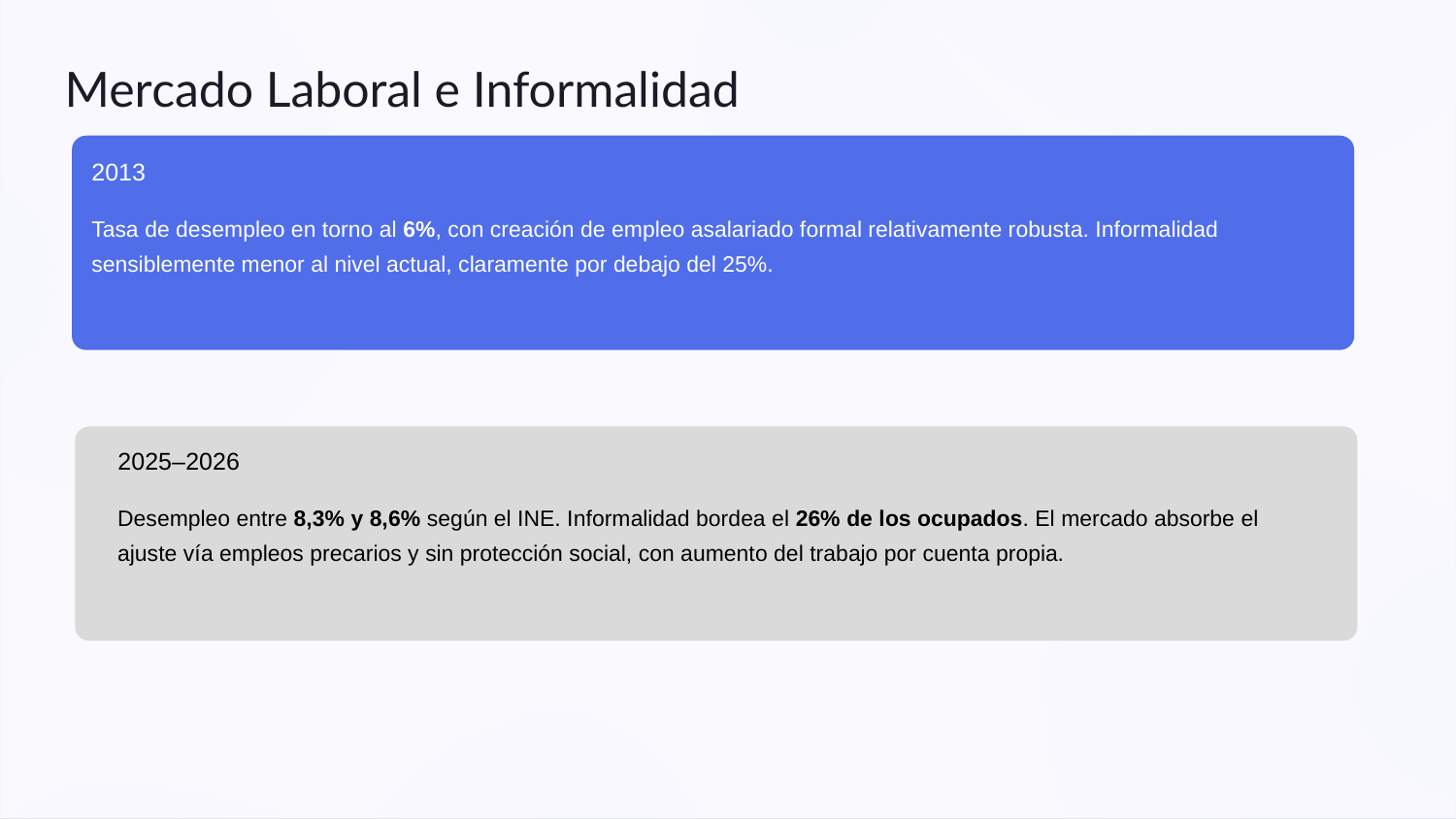

Mercado Laboral e Informalidad

2013
Tasa de desempleo en torno al 6%, con creación de empleo asalariado formal relativamente robusta. Informalidad sensiblemente menor al nivel actual, claramente por debajo del 25%.

2025–2026
Desempleo entre 8,3% y 8,6% según el INE. Informalidad bordea el 26% de los ocupados. El mercado absorbe el ajuste vía empleos precarios y sin protección social, con aumento del trabajo por cuenta propia.